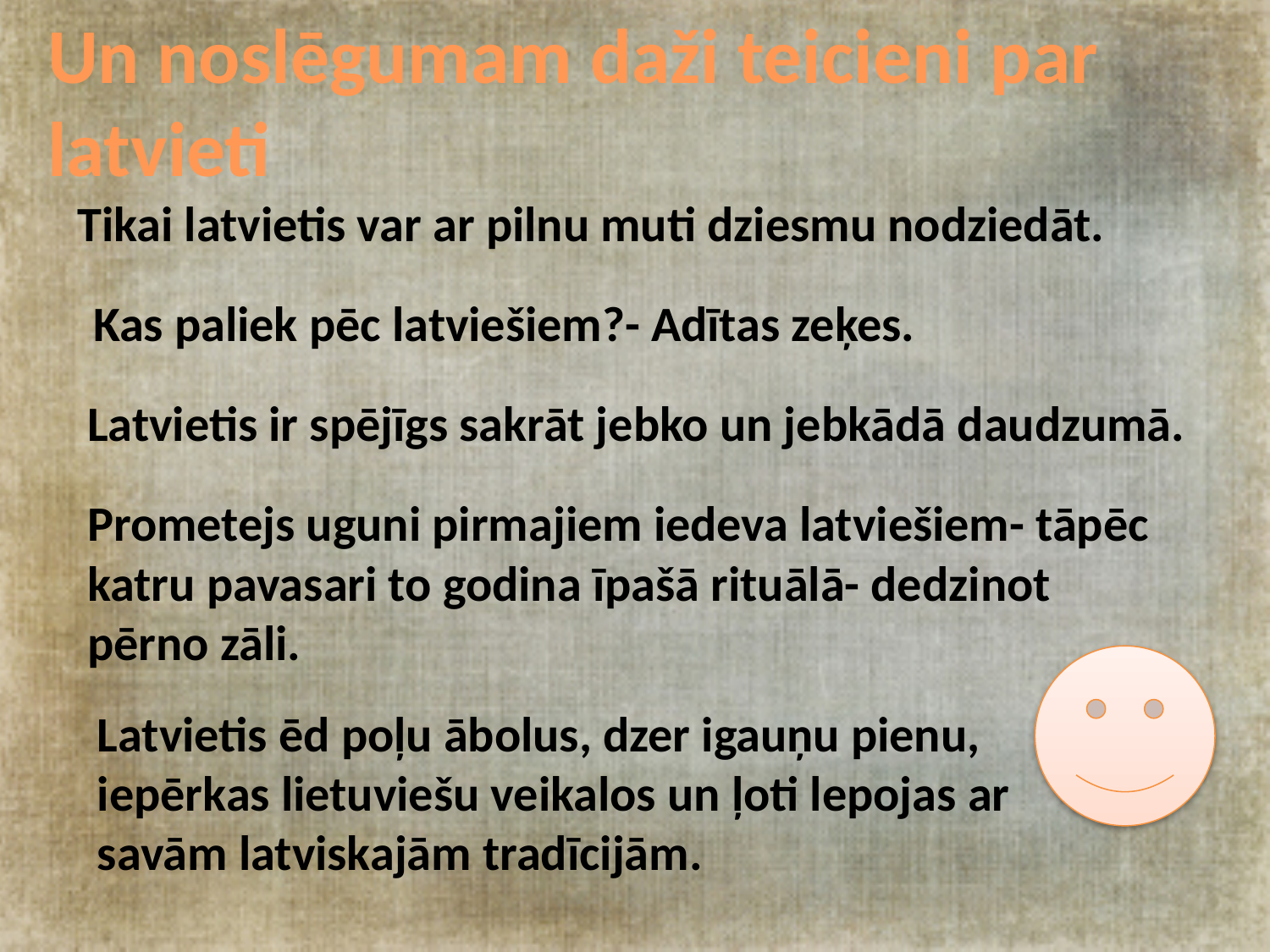

Un noslēgumam daži teicieni par latvieti
Tikai latvietis var ar pilnu muti dziesmu nodziedāt.
Kas paliek pēc latviešiem?- Adītas zeķes.
Latvietis ir spējīgs sakrāt jebko un jebkādā daudzumā.
Prometejs uguni pirmajiem iedeva latviešiem- tāpēc katru pavasari to godina īpašā rituālā- dedzinot pērno zāli.

Latvietis ēd poļu ābolus, dzer igauņu pienu, iepērkas lietuviešu veikalos un ļoti lepojas ar savām latviskajām tradīcijām.